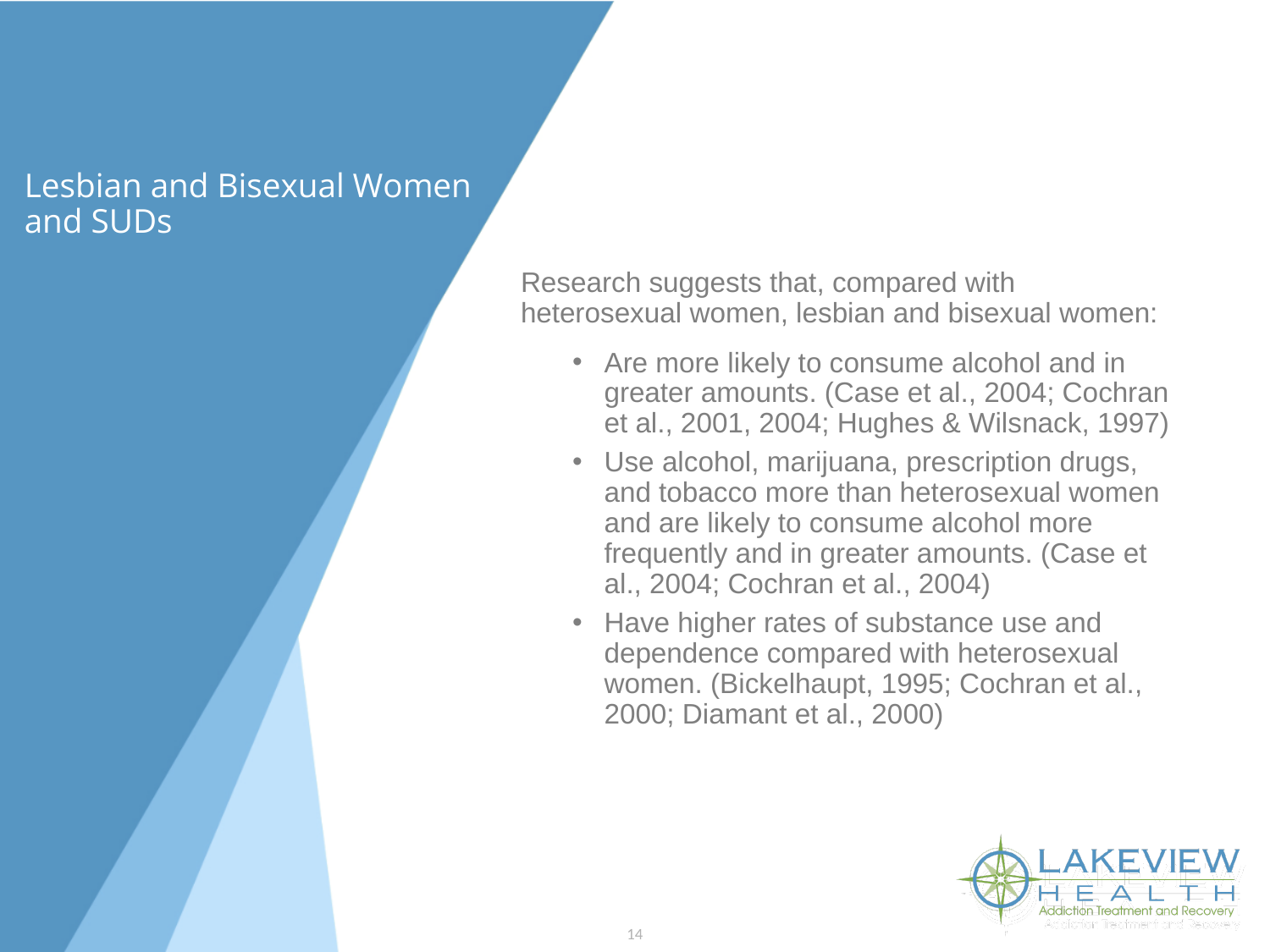

# Lesbian and Bisexual Women and SUDs
Research suggests that, compared with heterosexual women, lesbian and bisexual women:
Are more likely to consume alcohol and in greater amounts. (Case et al., 2004; Cochran et al., 2001, 2004; Hughes & Wilsnack, 1997)
Use alcohol, marijuana, prescription drugs, and tobacco more than heterosexual women and are likely to consume alcohol more frequently and in greater amounts. (Case et al., 2004; Cochran et al., 2004)
Have higher rates of substance use and dependence compared with heterosexual women. (Bickelhaupt, 1995; Cochran et al., 2000; Diamant et al., 2000)

14